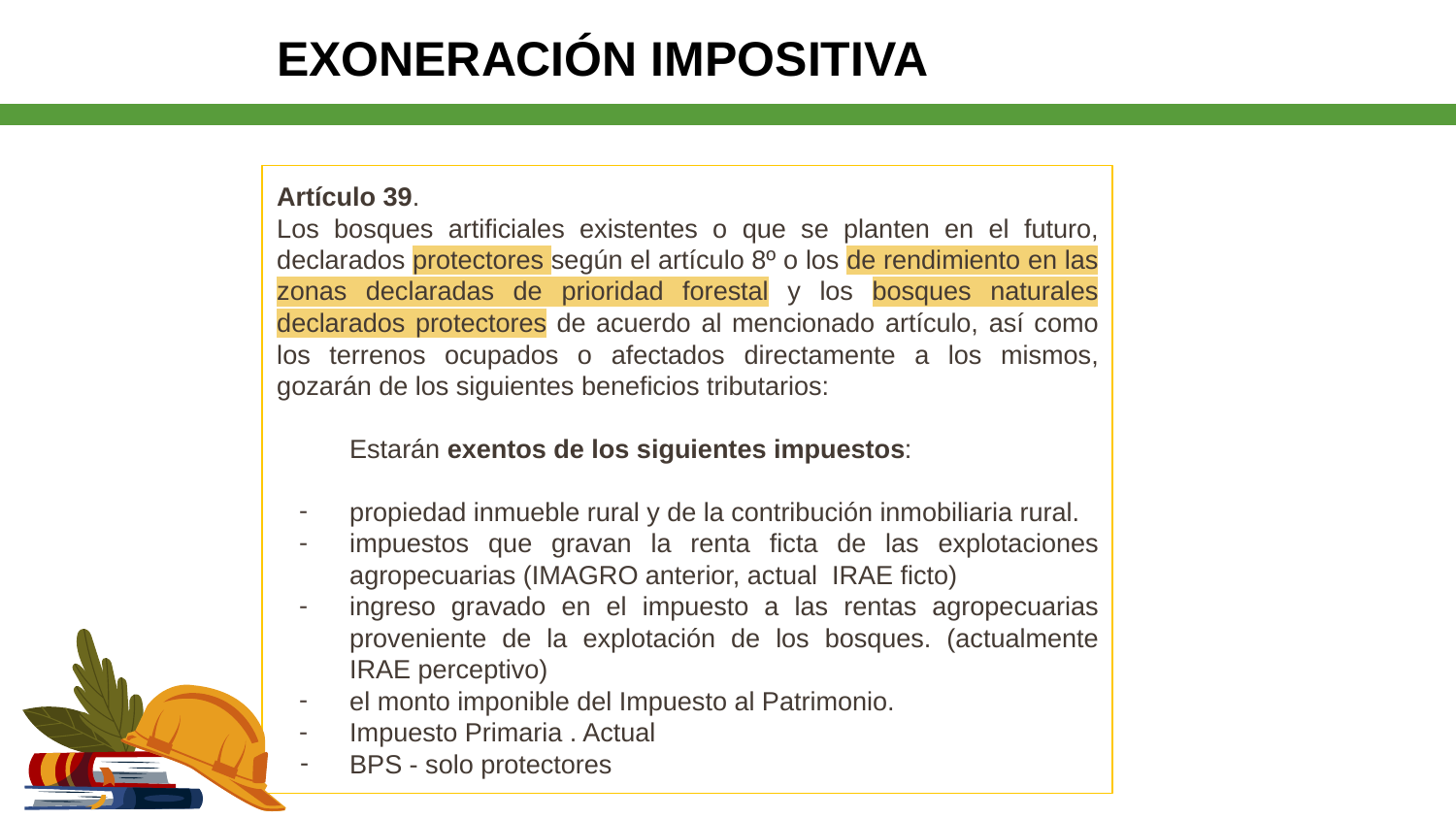

EXONERACIÓN IMPOSITIVA

Artículo 39.
Los bosques artificiales existentes o que se planten en el futuro, declarados protectores según el artículo 8º o los de rendimiento en las zonas declaradas de prioridad forestal y los bosques naturales declarados protectores de acuerdo al mencionado artículo, así como los terrenos ocupados o afectados directamente a los mismos, gozarán de los siguientes beneficios tributarios:

Estarán exentos de los siguientes impuestos:

propiedad inmueble rural y de la contribución inmobiliaria rural.
impuestos que gravan la renta ficta de las explotaciones agropecuarias (IMAGRO anterior, actual  IRAE ficto)
ingreso gravado en el impuesto a las rentas agropecuarias proveniente de la explotación de los bosques. (actualmente IRAE perceptivo)
el monto imponible del Impuesto al Patrimonio.
Impuesto Primaria . Actual
BPS - solo protectores